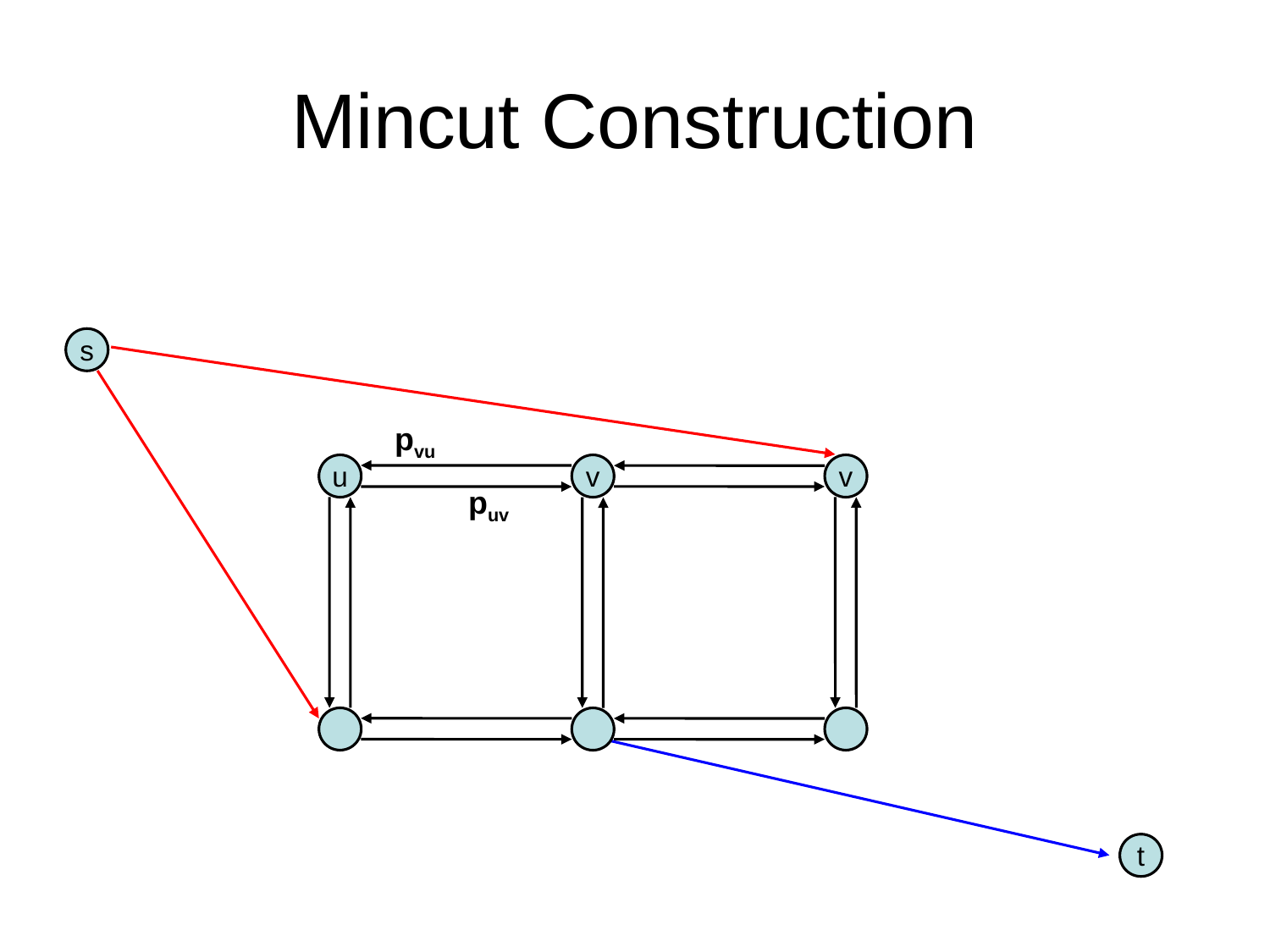

# Mincut Construction
s

pvu
u
v
v

puv

t